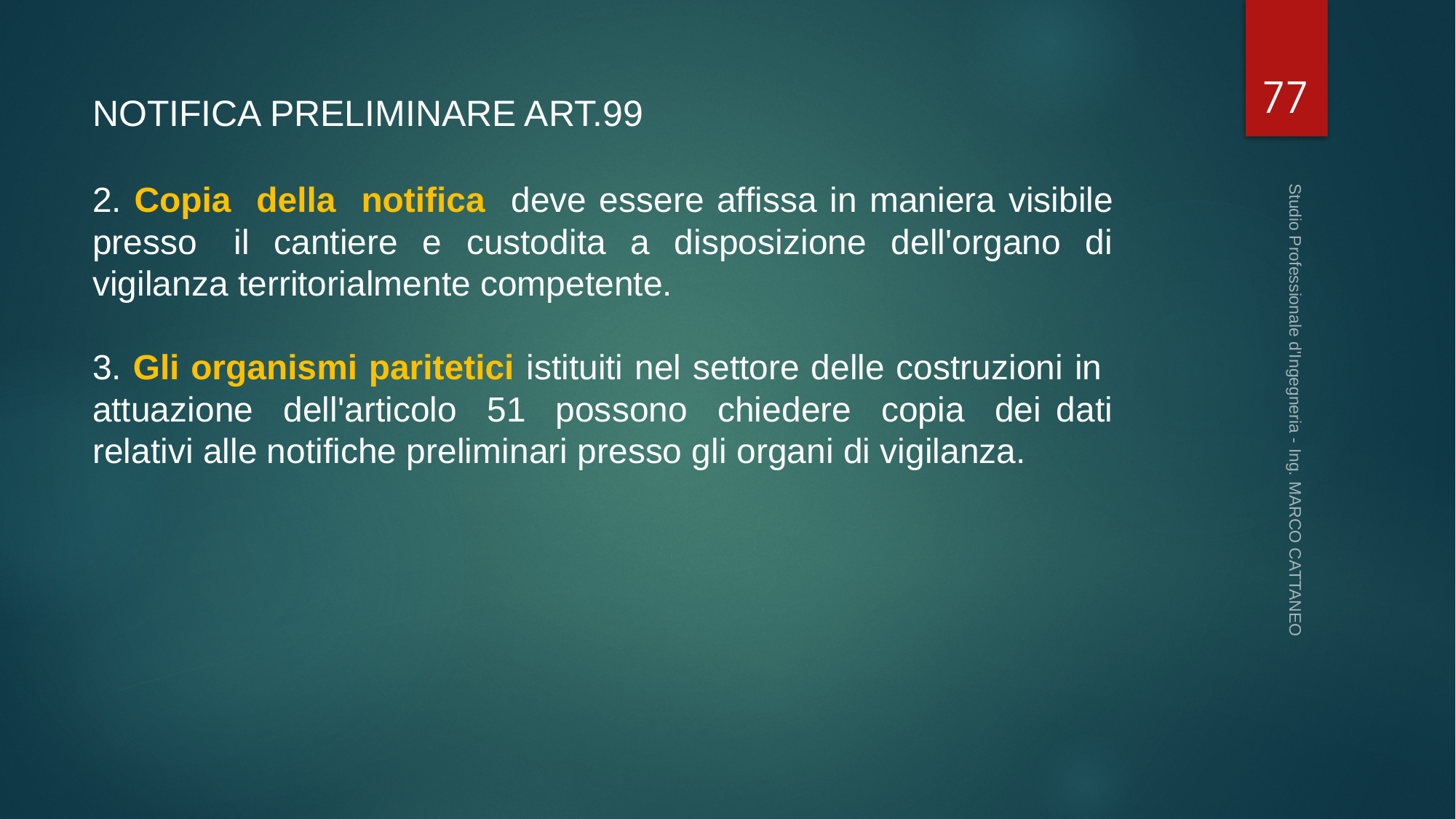

77
NOTIFICA PRELIMINARE ART.99

2. Copia  della  notifica  deve essere affissa in maniera visibile presso   il  cantiere  e  custodita  a  disposizione  dell'organo  di vigilanza territorialmente competente.

3. Gli organismi paritetici istituiti nel settore delle costruzioni in  attuazione  dell'articolo  51  possono  chiedere  copia  dei dati relativi alle notifiche preliminari presso gli organi di vigilanza.
Studio Professionale d'Ingegneria - Ing. MARCO CATTANEO